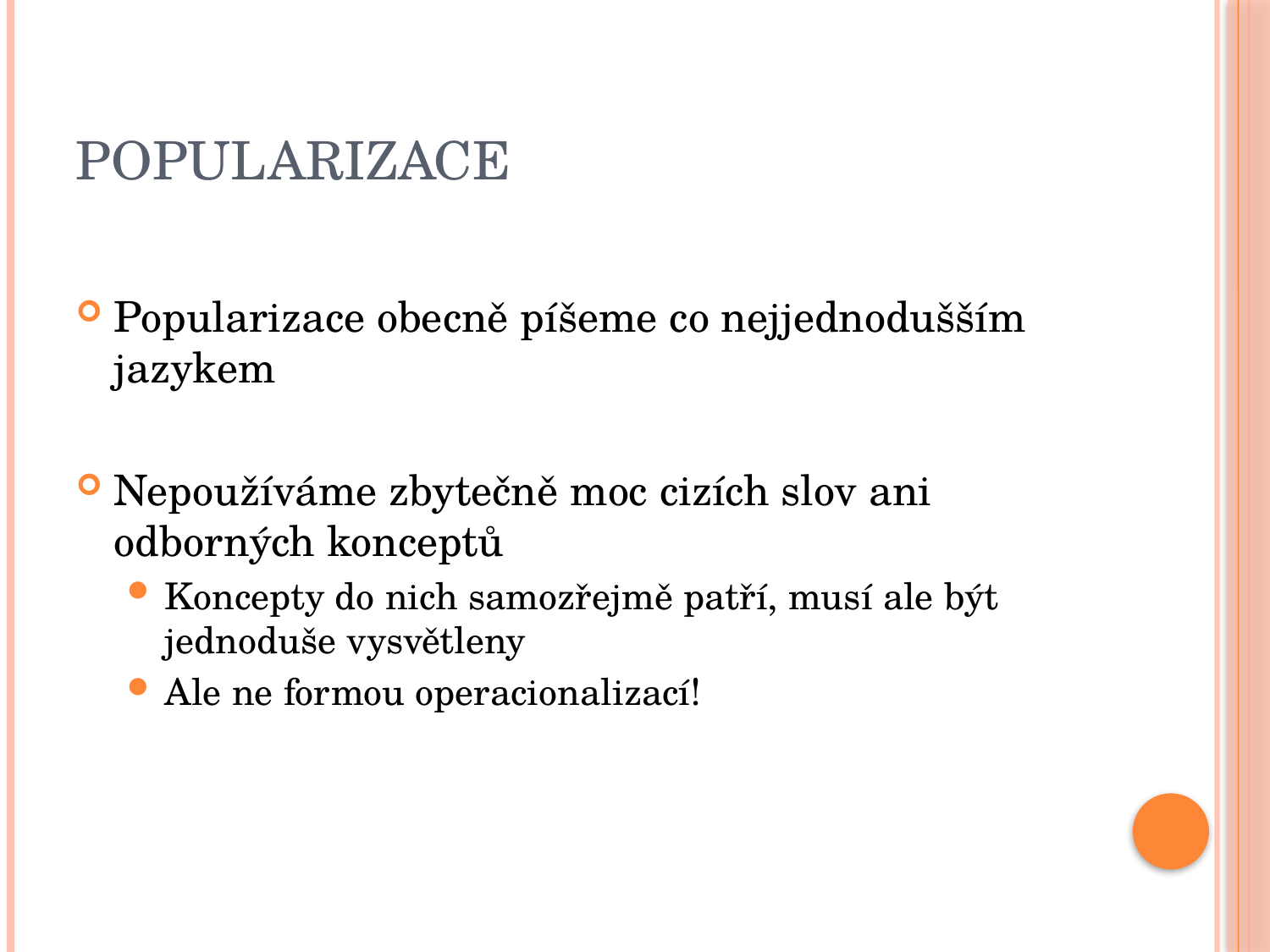

# Popularizace

Popularizace obecně píšeme co nejjednodušším jazykem

Nepoužíváme zbytečně moc cizích slov ani odborných konceptů
Koncepty do nich samozřejmě patří, musí ale být jednoduše vysvětleny
Ale ne formou operacionalizací!